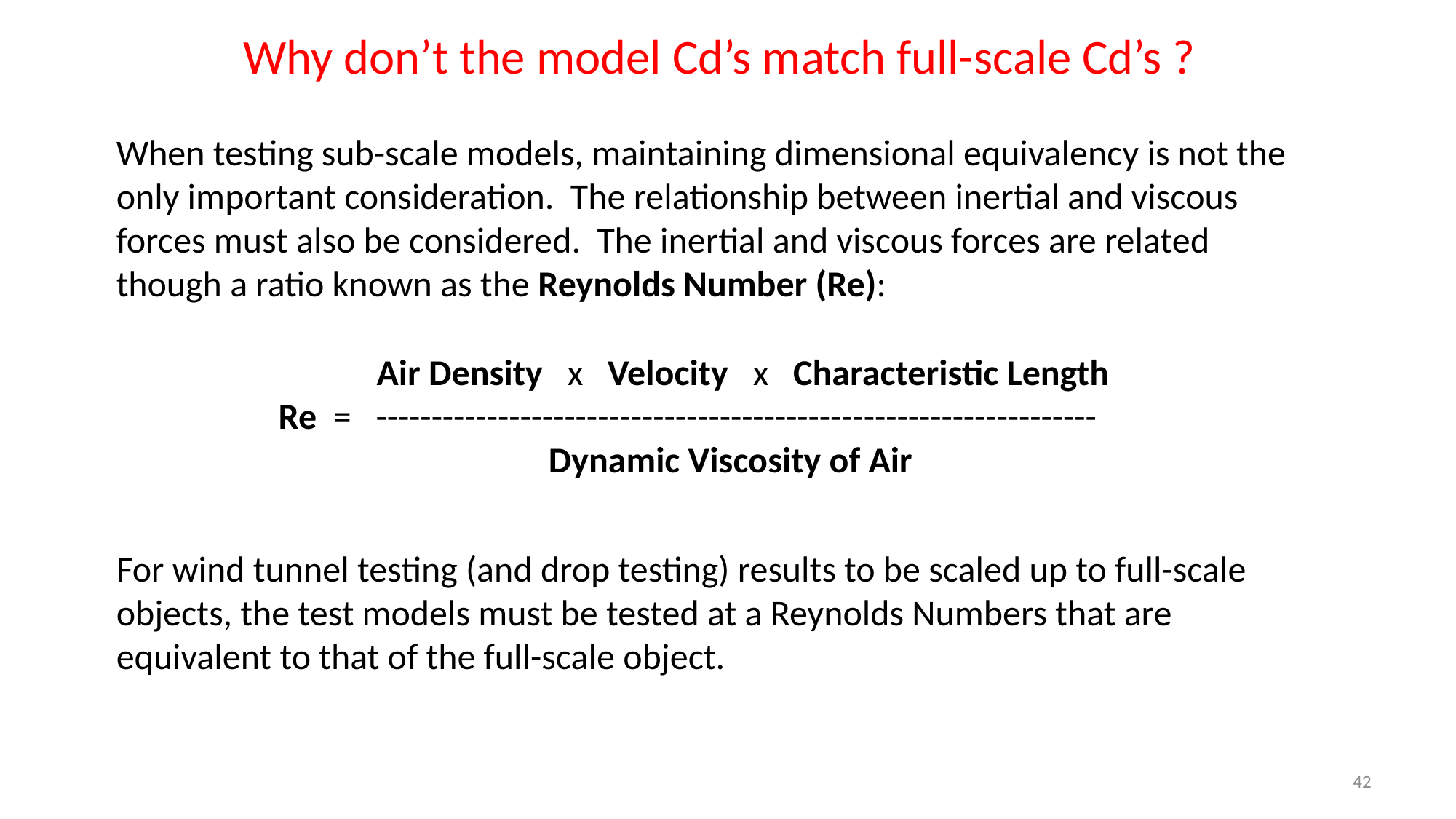

Why don’t the model Cd’s match full-scale Cd’s ?
When testing sub-scale models, maintaining dimensional equivalency is not the only important consideration.  The relationship between inertial and viscous forces must also be considered.  The inertial and viscous forces are related though a ratio known as the Reynolds Number (Re):
            Air Density   x   Velocity   x   Characteristic Length
Re  =   -----------------------------------------------------------------
                                 Dynamic Viscosity of Air
For wind tunnel testing (and drop testing) results to be scaled up to full-scale objects, the test models must be tested at a Reynolds Numbers that are equivalent to that of the full-scale object.
42